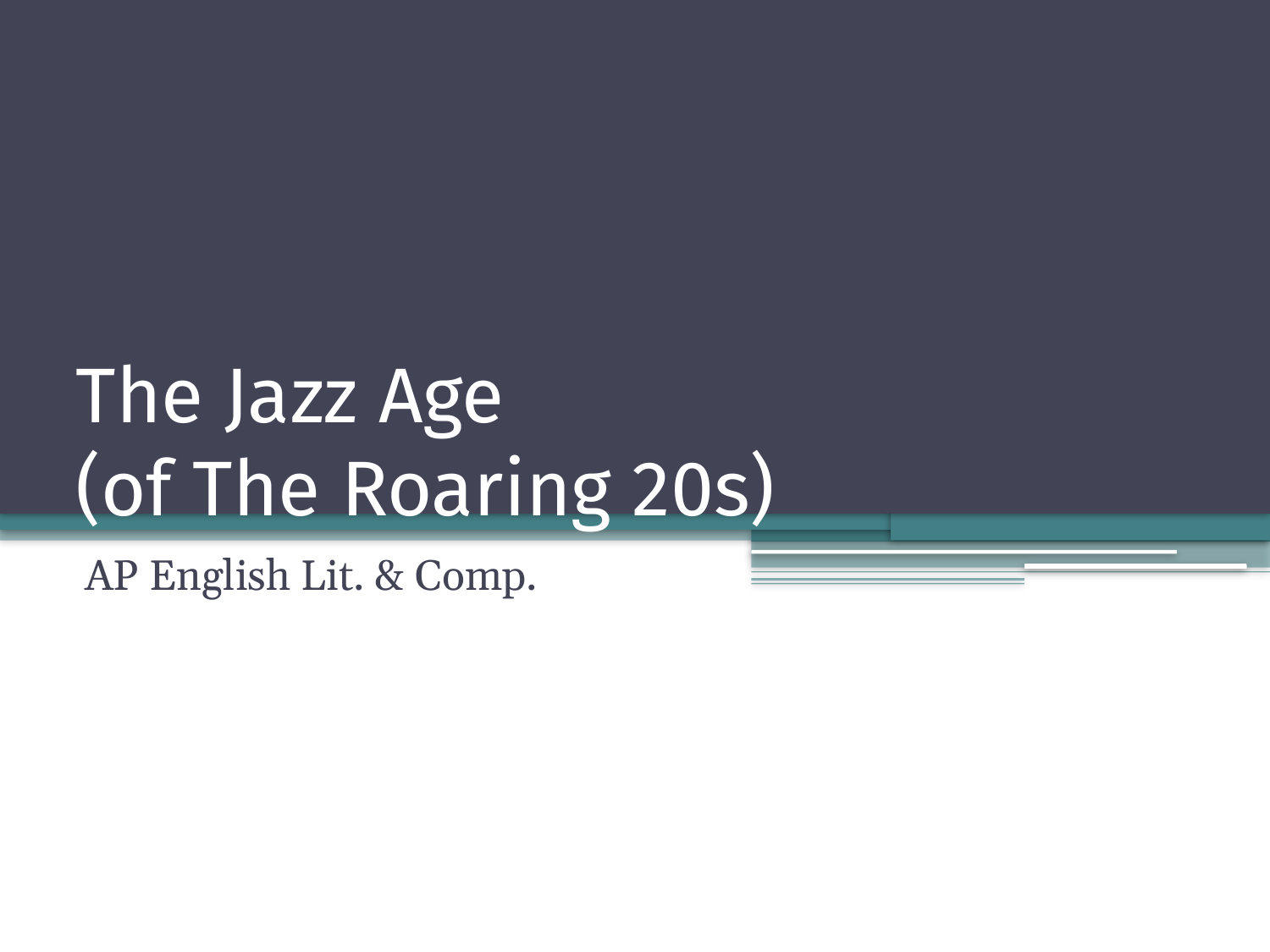

# The Jazz Age (of The Roaring 20s)
AP English Lit. & Comp.